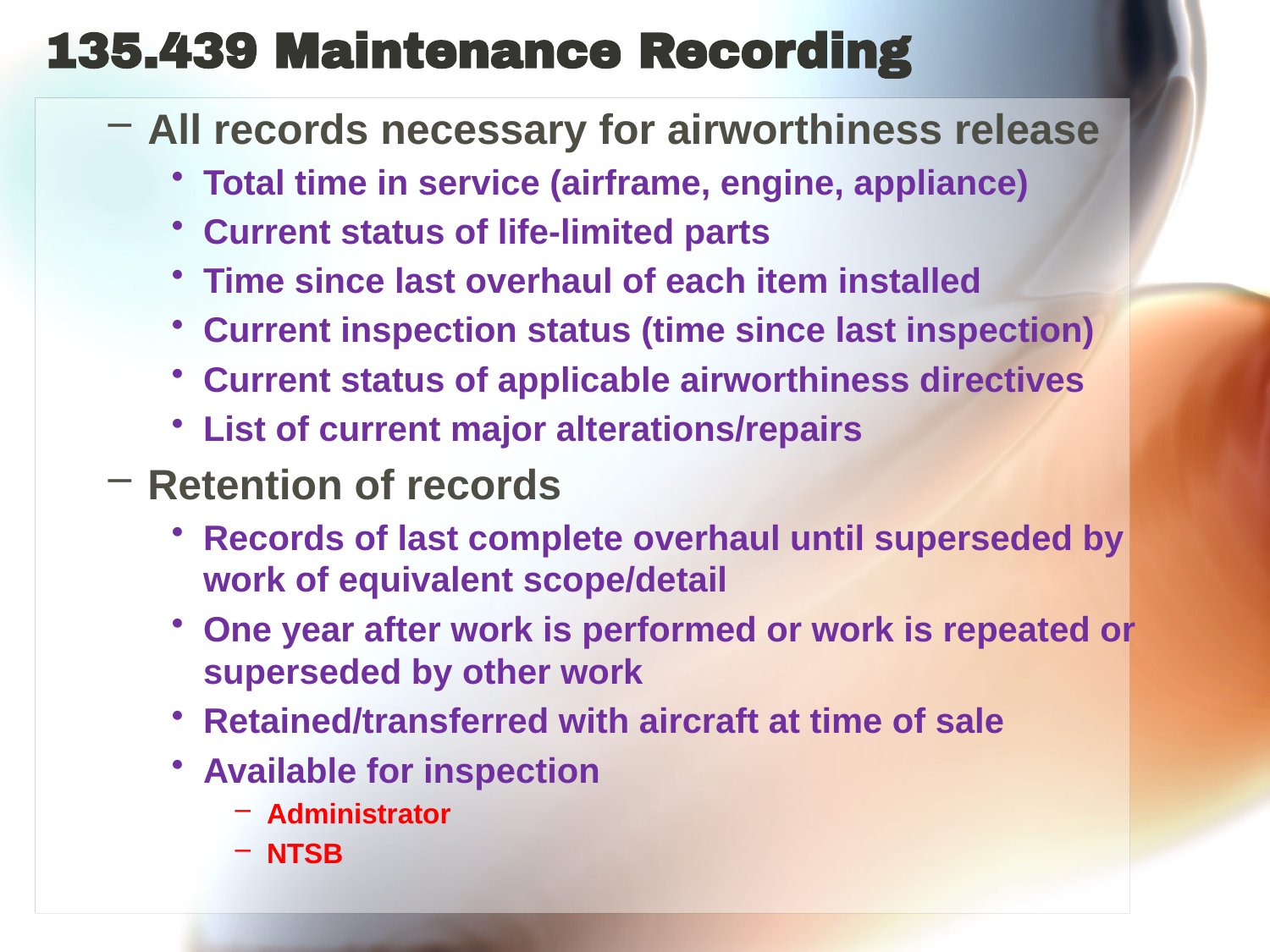

# 135.439 Maintenance Recording
All records necessary for airworthiness release
Total time in service (airframe, engine, appliance)
Current status of life-limited parts
Time since last overhaul of each item installed
Current inspection status (time since last inspection)
Current status of applicable airworthiness directives
List of current major alterations/repairs
Retention of records
Records of last complete overhaul until superseded by work of equivalent scope/detail
One year after work is performed or work is repeated or superseded by other work
Retained/transferred with aircraft at time of sale
Available for inspection
Administrator
NTSB